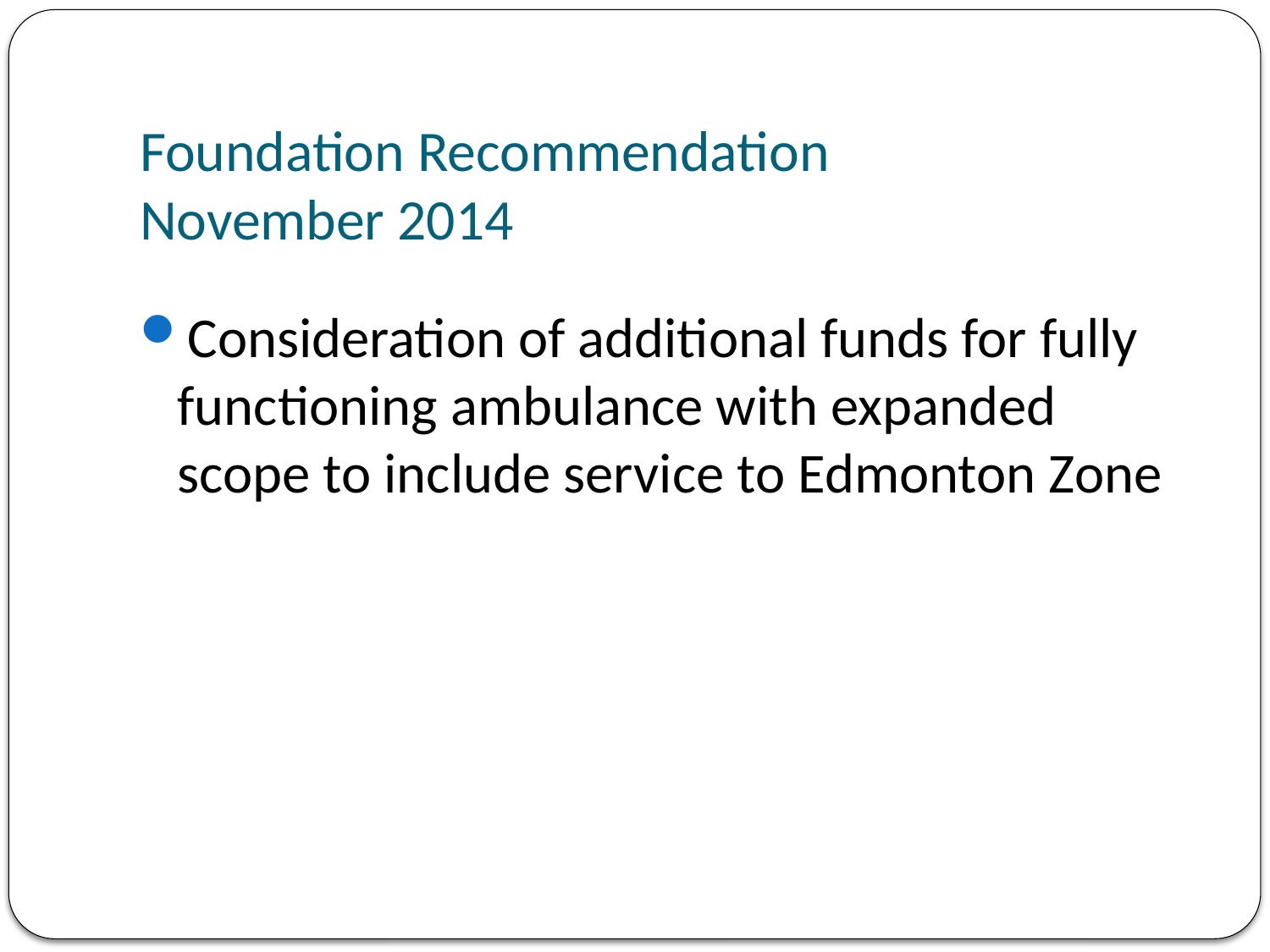

# Foundation Recommendation November 2014
Consideration of additional funds for fully functioning ambulance with expanded scope to include service to Edmonton Zone